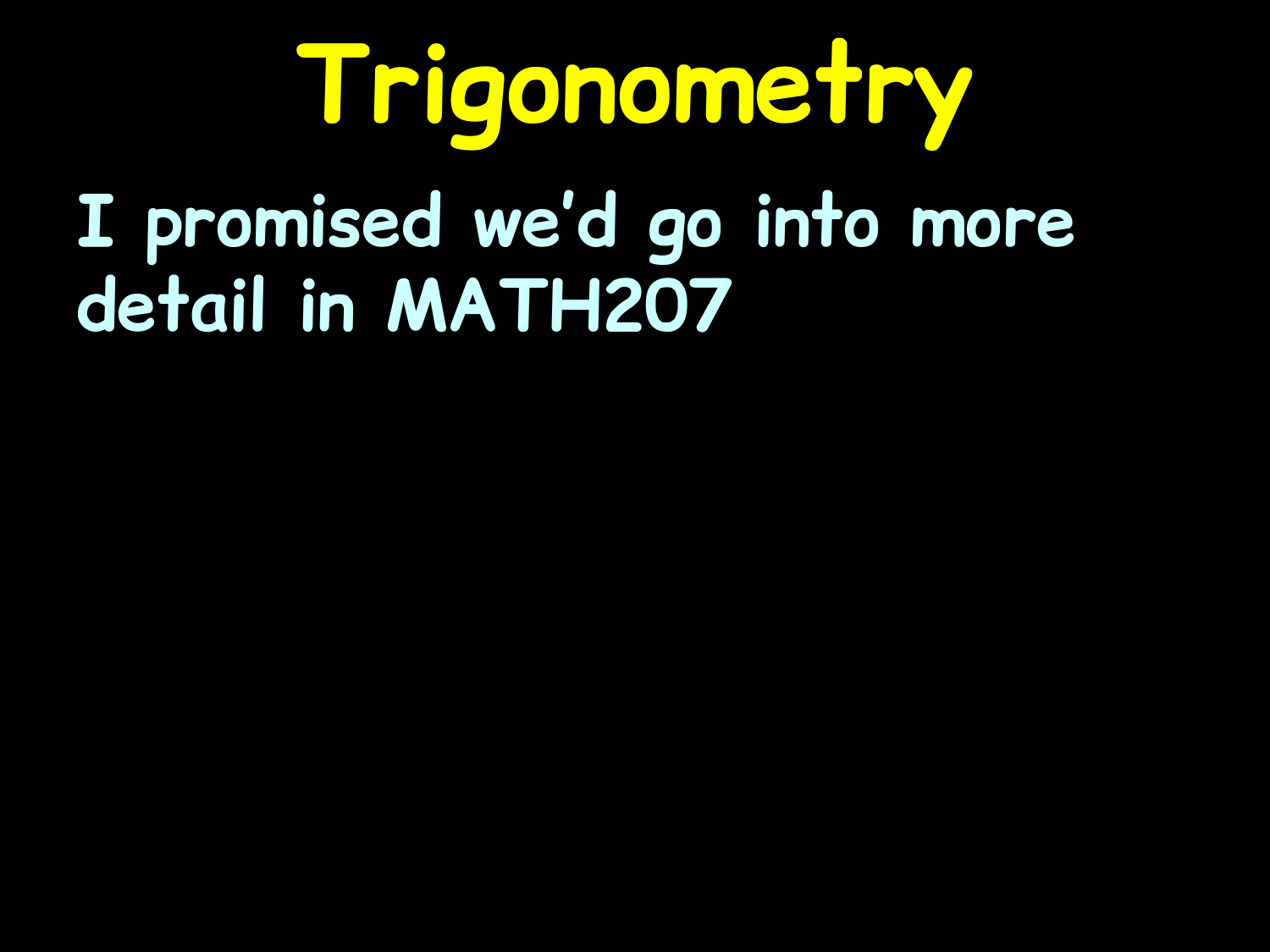

# Trigonometry
I promised we’d go into more detail in MATH207